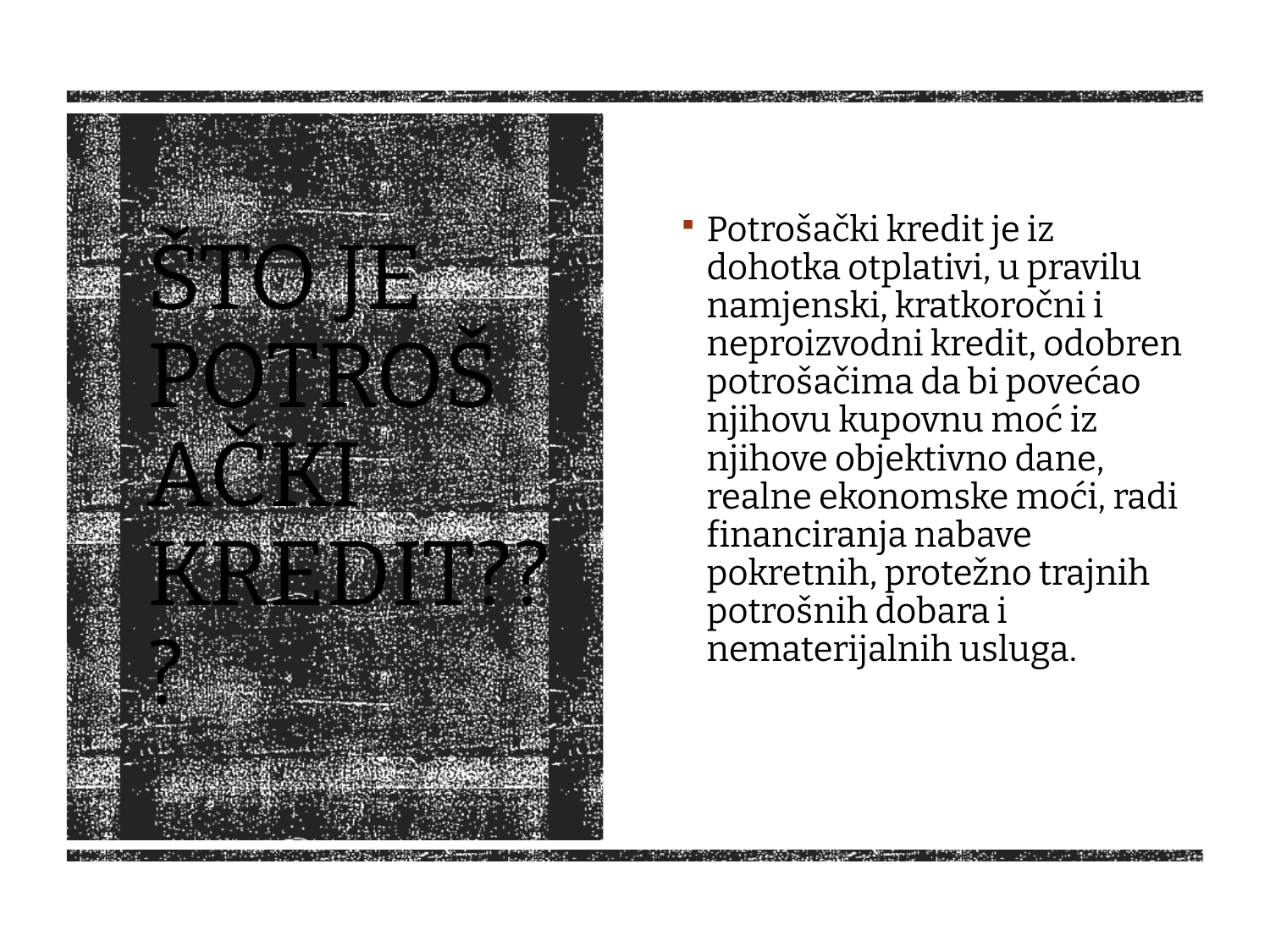

Potrošački kredit je iz dohotka otplativi, u pravilu namjenski, kratkoročni i neproizvodni kredit, odobren potrošačima da bi povećao njihovu kupovnu moć iz njihove objektivno dane, realne ekonomske moći, radi financiranja nabave pokretnih, protežno trajnih potrošnih dobara i nematerijalnih usluga.

# Što je potrošački kredit???